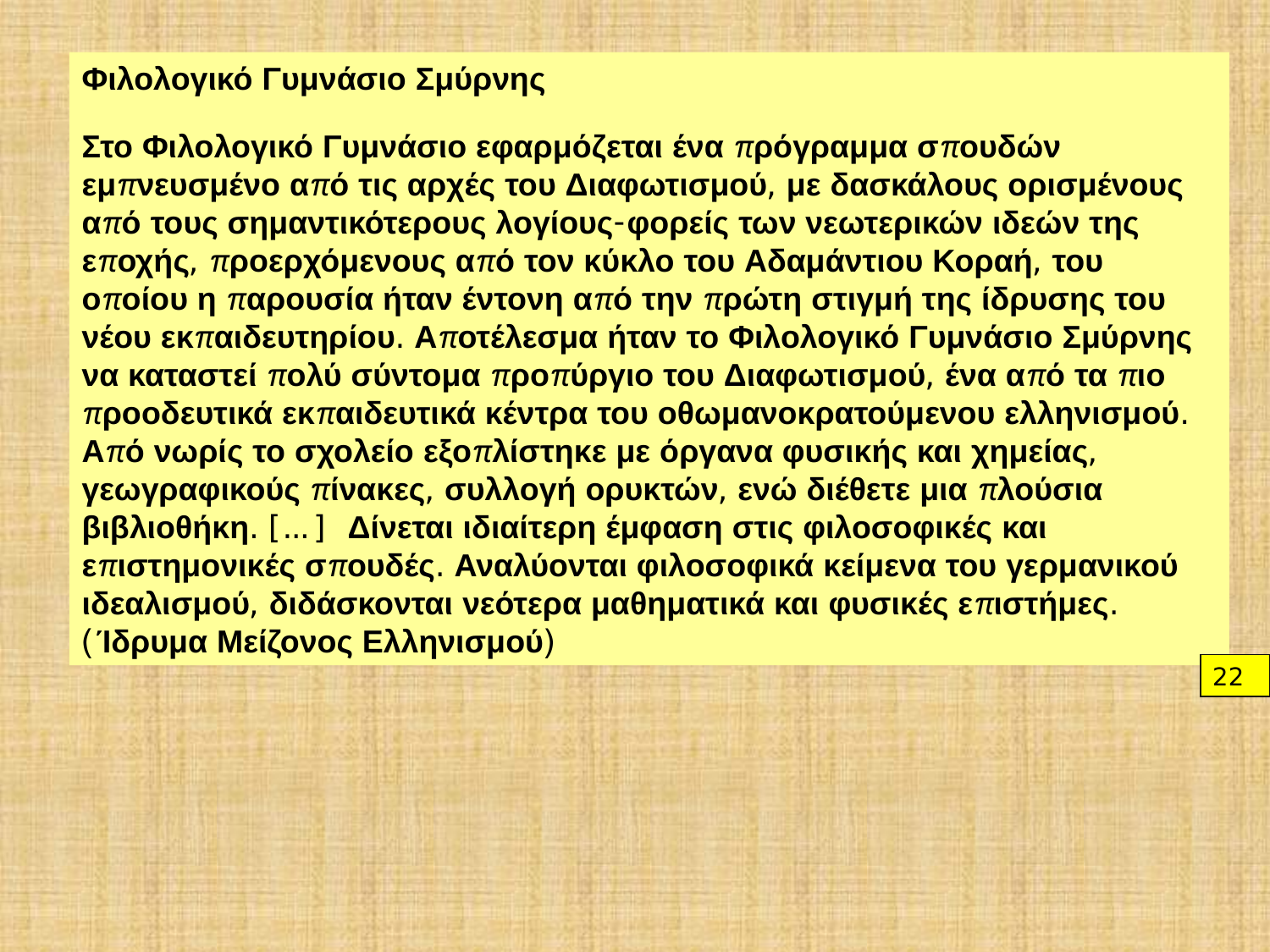

Φιλολογικό Γυμνάσιο Σμύρνης
Στο Φιλολογικό Γυμνάσιο εφαρμόζεται ένα πρόγραμμα σπουδών εμπνευσμένο από τις αρχές του Διαφωτισμού, με δασκάλους ορισμένους από τους σημαντικότερους λογίους-φορείς των νεωτερικών ιδεών της εποχής, προερχόμενους από τον κύκλο του Αδαμάντιου Κοραή, του οποίου η παρουσία ήταν έντονη από την πρώτη στιγμή της ίδρυσης του νέου εκπαιδευτηρίου. Αποτέλεσμα ήταν το Φιλολογικό Γυμνάσιο Σμύρνης να καταστεί πολύ σύντομα προπύργιο του Διαφωτισμού, ένα από τα πιο προοδευτικά εκπαιδευτικά κέντρα του οθωμανοκρατούμενου ελληνισμού.
Από νωρίς το σχολείο εξοπλίστηκε με όργανα φυσικής και χημείας, γεωγραφικούς πίνακες, συλλογή ορυκτών, ενώ διέθετε μια πλούσια βιβλιοθήκη. […]  Δίνεται ιδιαίτερη έμφαση στις φιλοσοφικές και επιστημονικές σπουδές. Αναλύονται φιλοσοφικά κείμενα του γερμανικού ιδεαλισμού, διδάσκονται νεότερα μαθηματικά και φυσικές επιστήμες.(Ίδρυμα Μείζονος Ελληνισμού)
22